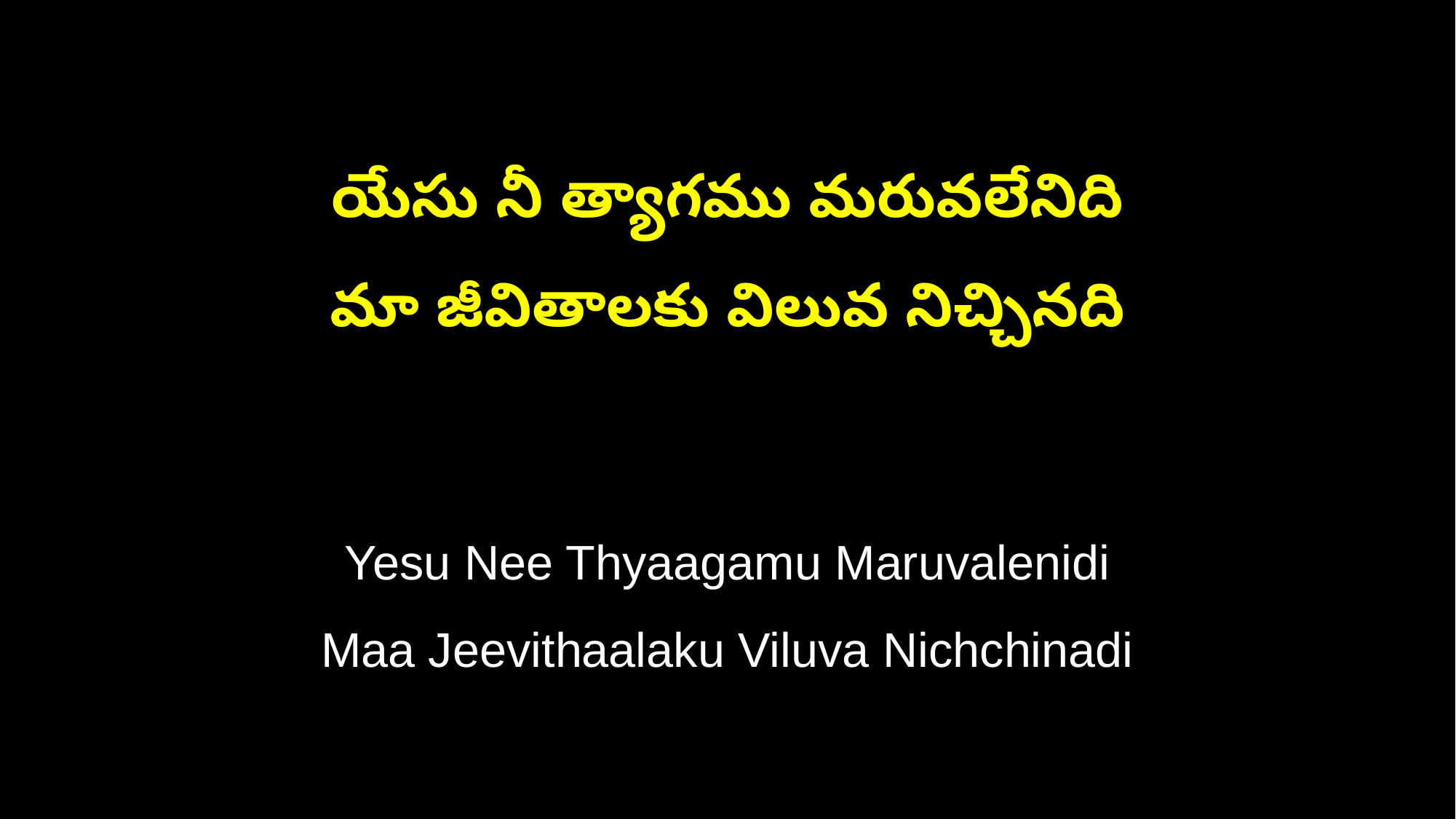

యేసు నీ త్యాగము మరువలేనిది
మా జీవితాలకు విలువ నిచ్చినది
Yesu Nee Thyaagamu Maruvalenidi
Maa Jeevithaalaku Viluva Nichchinadi